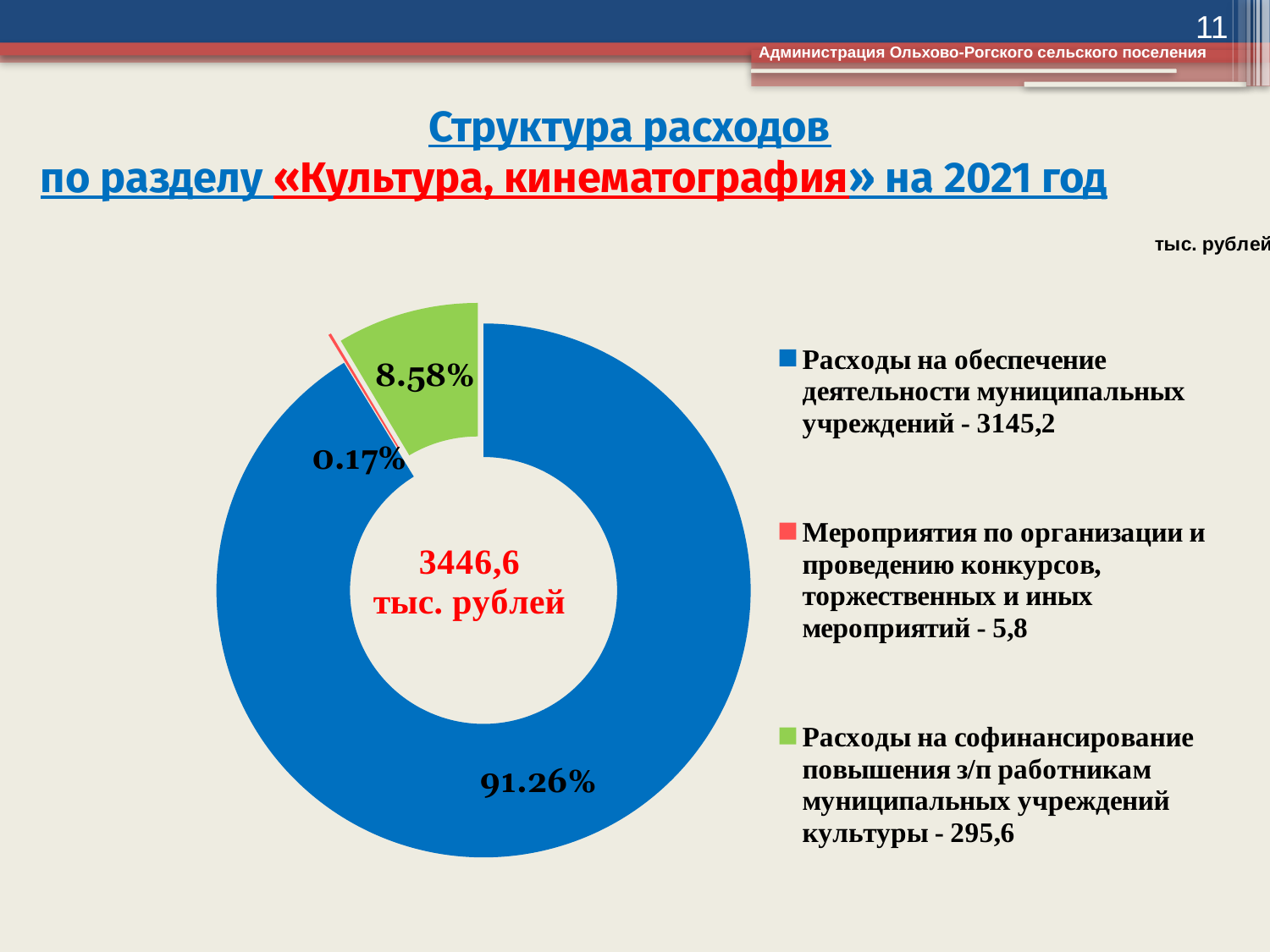

11
       Администрация Ольхово-Рогского сельского поселения
# Структура расходов по разделу «Культура, кинематография» на 2021 год

### Chart

| Category | Столбец1 |
|---|---|
| Расходы на обеспечение деятельности муниципальных учреждений - 3145,2 | 3145.2 |
| Мероприятия по организации и проведению конкурсов, торжественных и иных мероприятий - 5,8 | 5.8 |
| Расходы на софинансирование повышения з/п работникам муниципальных учреждений культуры - 295,6 | 295.6 |